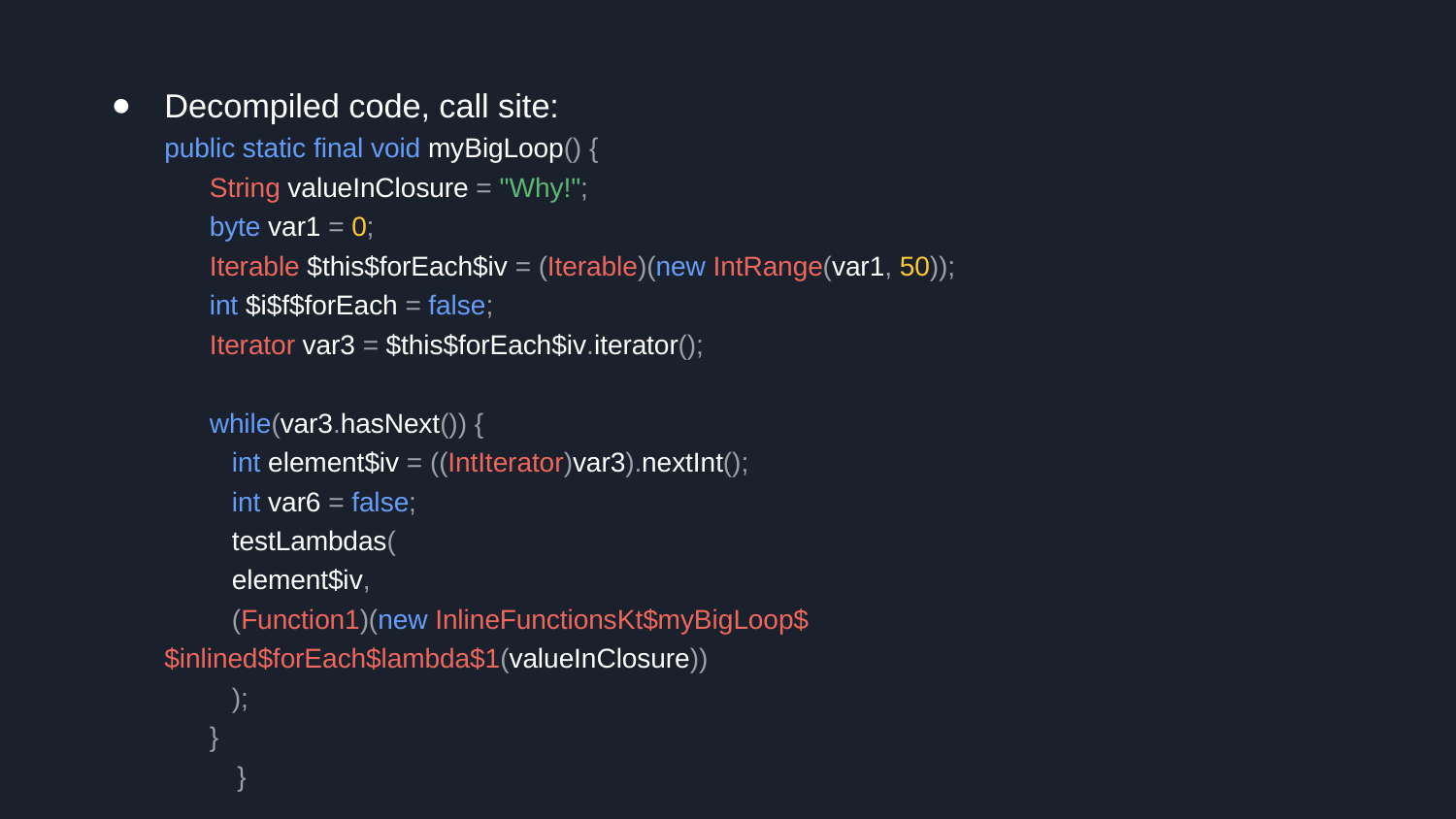

Decompiled code, call site:
public static final void myBigLoop() {
      String valueInClosure = "Why!";
      byte var1 = 0;
      Iterable $this$forEach$iv = (Iterable)(new IntRange(var1, 50));
      int $i$f$forEach = false;
      Iterator var3 = $this$forEach$iv.iterator();

      while(var3.hasNext()) {
         int element$iv = ((IntIterator)var3).nextInt();
         int var6 = false;
         testLambdas(
         element$iv,
         (Function1)(new InlineFunctionsKt$myBigLoop$$inlined$forEach$lambda$1(valueInClosure))
         );
      }
   	}